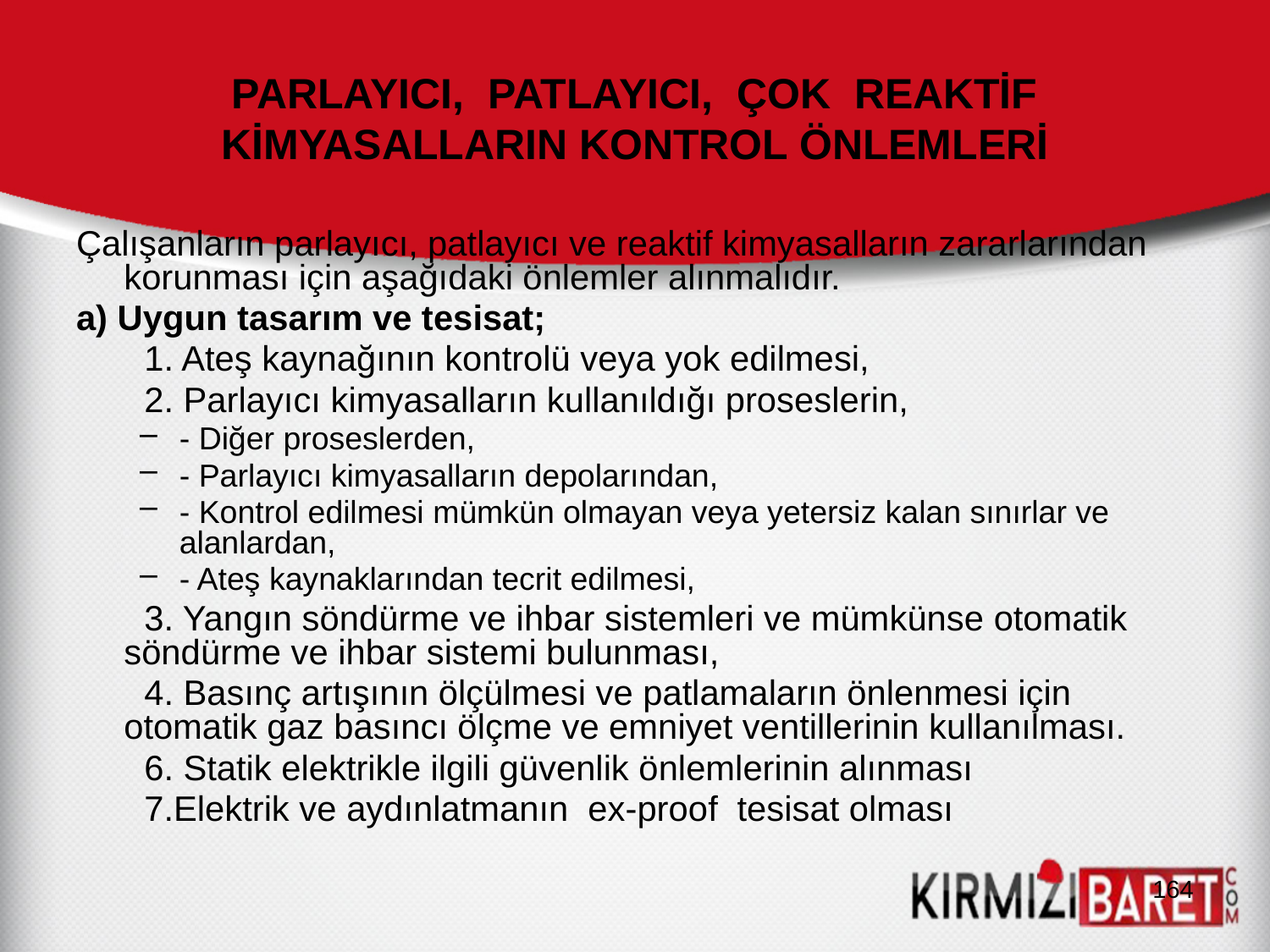

# PARLAYICI,  PATLAYICI,  ÇOK  REAKTİF KİMYASALLARIN KONTROL ÖNLEMLERİ
Çalışanların parlayıcı, patlayıcı ve reaktif kimyasalların zararlarından korunması için aşağıdaki önlemler alınmalıdır.
a) Uygun tasarım ve tesisat;
       1. Ateş kaynağının kontrolü veya yok edilmesi,
       2. Parlayıcı kimyasalların kullanıldığı proseslerin,
- Diğer proseslerden,
- Parlayıcı kimyasalların depolarından,
- Kontrol edilmesi mümkün olmayan veya yetersiz kalan sınırlar ve alanlardan,
- Ateş kaynaklarından tecrit edilmesi,
       3. Yangın söndürme ve ihbar sistemleri ve mümkünse otomatik söndürme ve ihbar sistemi bulunması,
       4. Basınç artışının ölçülmesi ve patlamaların önlenmesi için otomatik gaz basıncı ölçme ve emniyet ventillerinin kullanılması.
       6. Statik elektrikle ilgili güvenlik önlemlerinin alınması
       7.Elektrik ve aydınlatmanın  ex-proof  tesisat olması
164